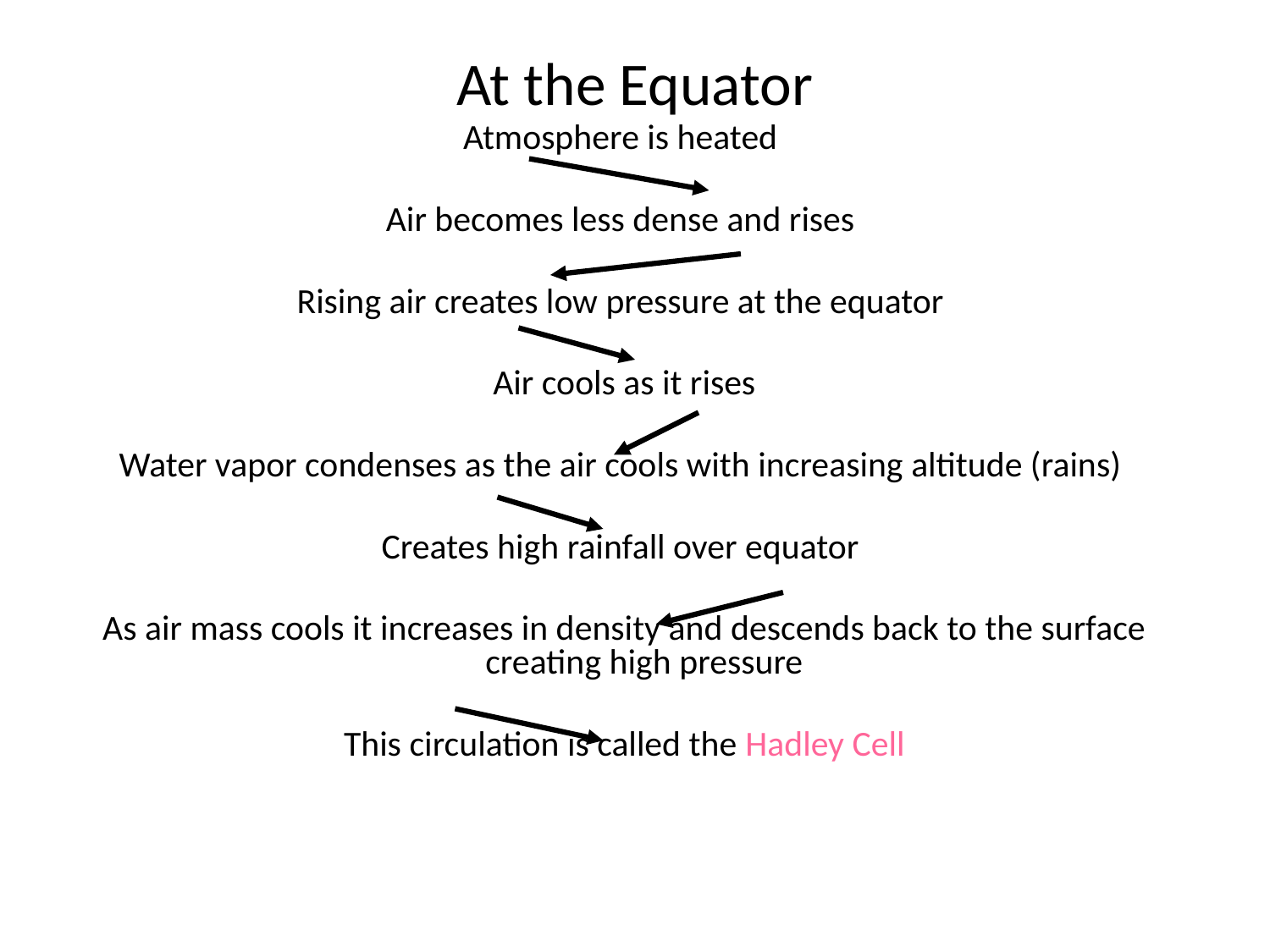

# At the Equator
Atmosphere is heated

Air becomes less dense and rises

Rising air creates low pressure at the equator

Air cools as it rises

Water vapor condenses as the air cools with increasing altitude (rains)

Creates high rainfall over equator

As air mass cools it increases in density and descends back to the surface creating high pressure

This circulation is called the Hadley Cell